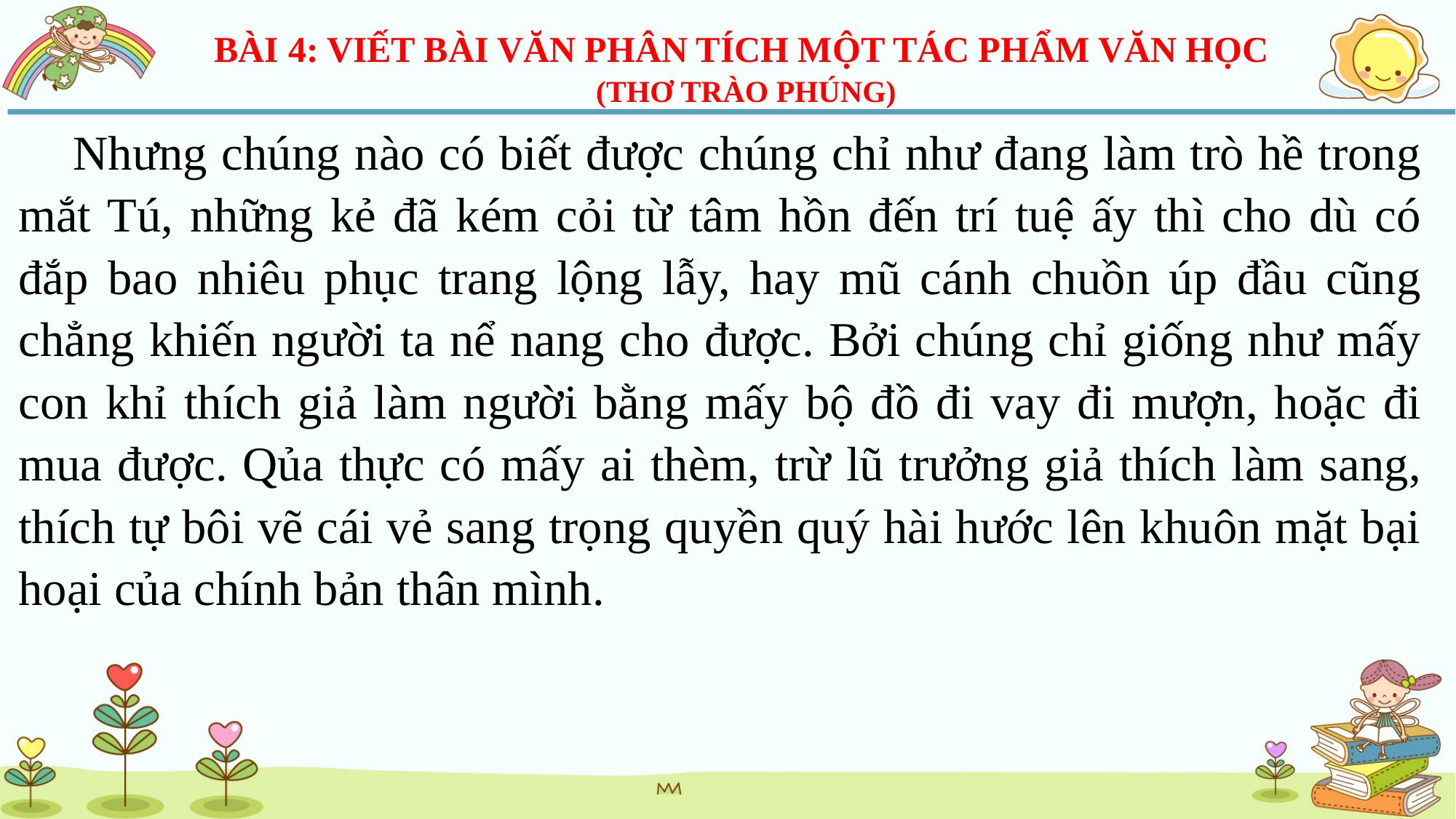

BÀI 4: VIẾT BÀI VĂN PHÂN TÍCH MỘT TÁC PHẨM VĂN HỌC
(THƠ TRÀO PHÚNG)

Nhưng chúng nào có biết được chúng chỉ như đang làm trò hề trong mắt Tú, những kẻ đã kém cỏi từ tâm hồn đến trí tuệ ấy thì cho dù có đắp bao nhiêu phục trang lộng lẫy, hay mũ cánh chuồn úp đầu cũng chẳng khiến người ta nể nang cho được. Bởi chúng chỉ giống như mấy con khỉ thích giả làm người bằng mấy bộ đồ đi vay đi mượn, hoặc đi mua được. Qủa thực có mấy ai thèm, trừ lũ trưởng giả thích làm sang, thích tự bôi vẽ cái vẻ sang trọng quyền quý hài hước lên khuôn mặt bại hoại của chính bản thân mình.